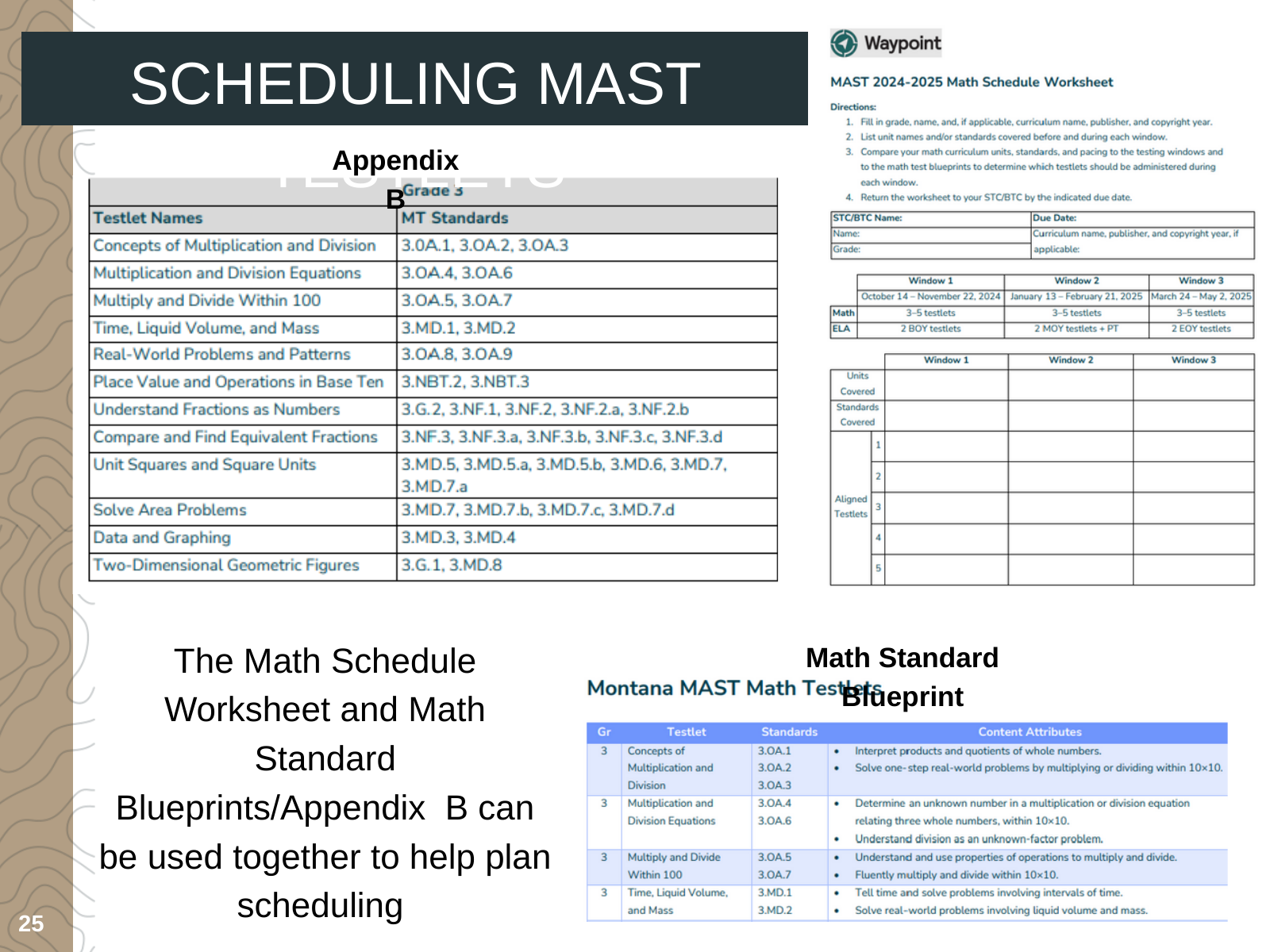

SCHEDULING MAST TESTLETS

Appendix B

The Math Schedule Worksheet and Math Standard Blueprints/Appendix  B can be used together to help plan scheduling
Math Standard Blueprint

25